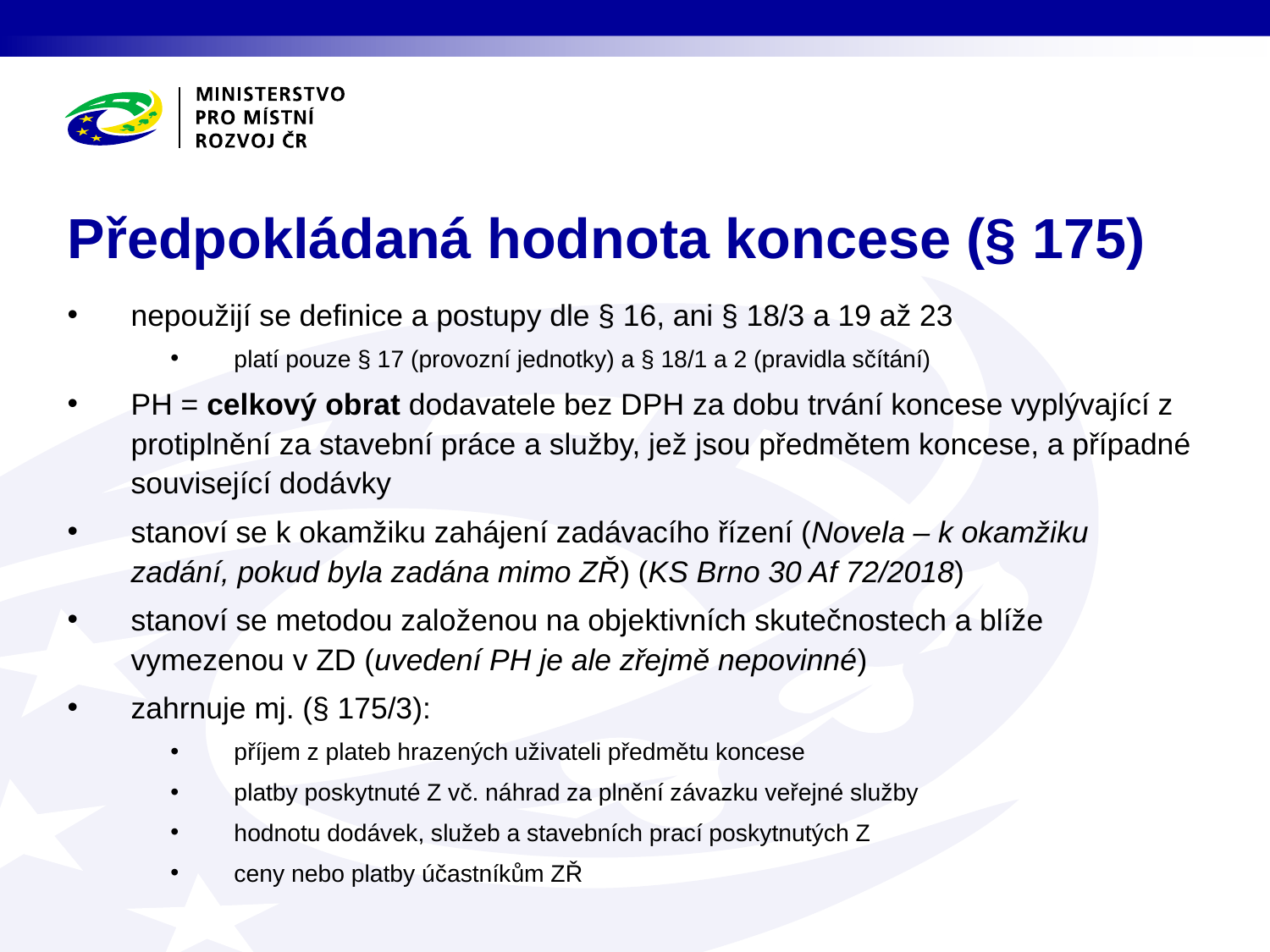

# Předpokládaná hodnota koncese (§ 175)
nepoužijí se definice a postupy dle § 16, ani § 18/3 a 19 až 23
platí pouze § 17 (provozní jednotky) a § 18/1 a 2 (pravidla sčítání)
PH = celkový obrat dodavatele bez DPH za dobu trvání koncese vyplývající z protiplnění za stavební práce a služby, jež jsou předmětem koncese, a případné související dodávky
stanoví se k okamžiku zahájení zadávacího řízení (Novela – k okamžiku zadání, pokud byla zadána mimo ZŘ) (KS Brno 30 Af 72/2018)
stanoví se metodou založenou na objektivních skutečnostech a blíže vymezenou v ZD (uvedení PH je ale zřejmě nepovinné)
zahrnuje mj. (§ 175/3):
příjem z plateb hrazených uživateli předmětu koncese
platby poskytnuté Z vč. náhrad za plnění závazku veřejné služby
hodnotu dodávek, služeb a stavebních prací poskytnutých Z
ceny nebo platby účastníkům ZŘ